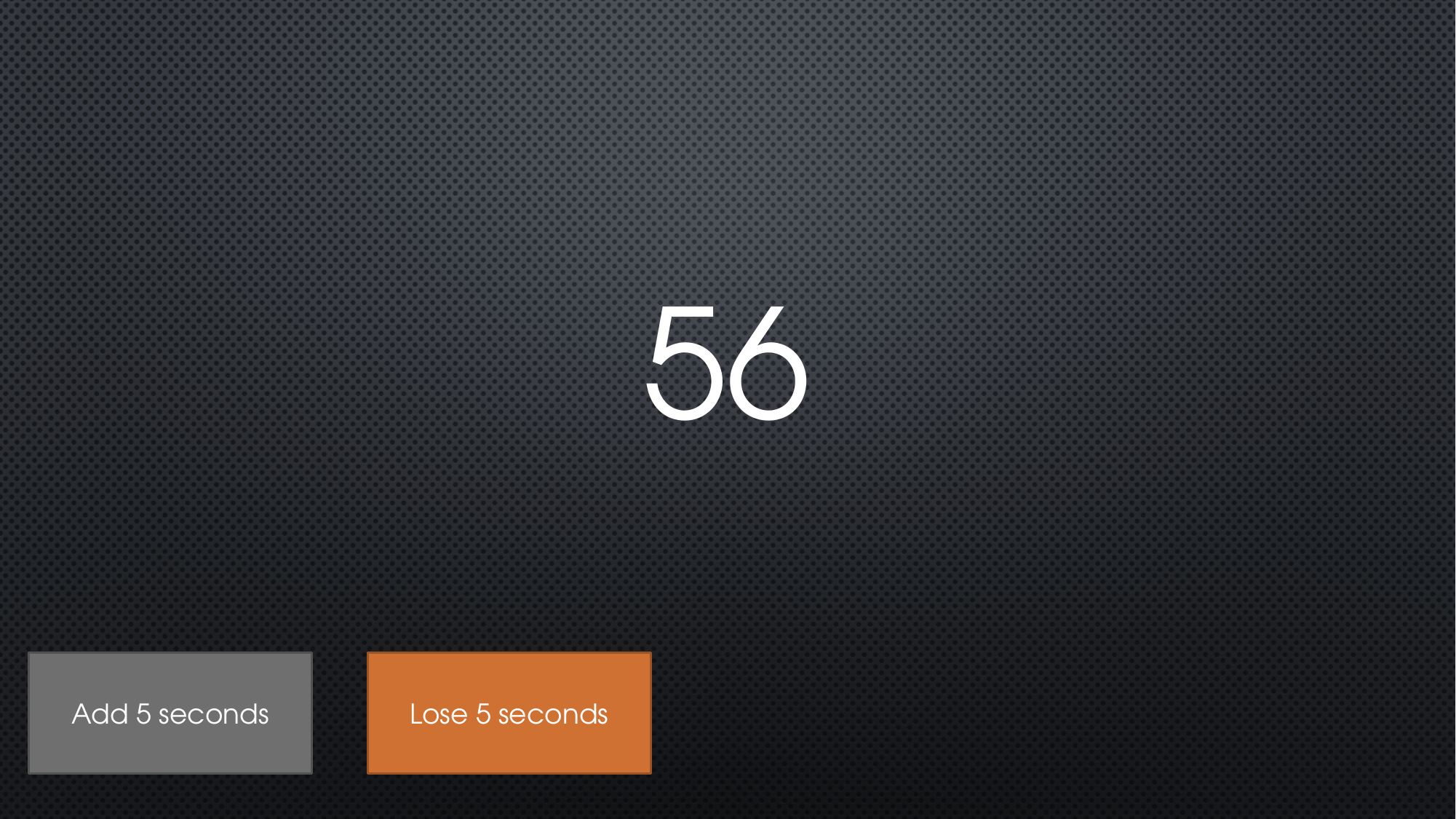

# 56
Add 5 seconds
Lose 5 seconds